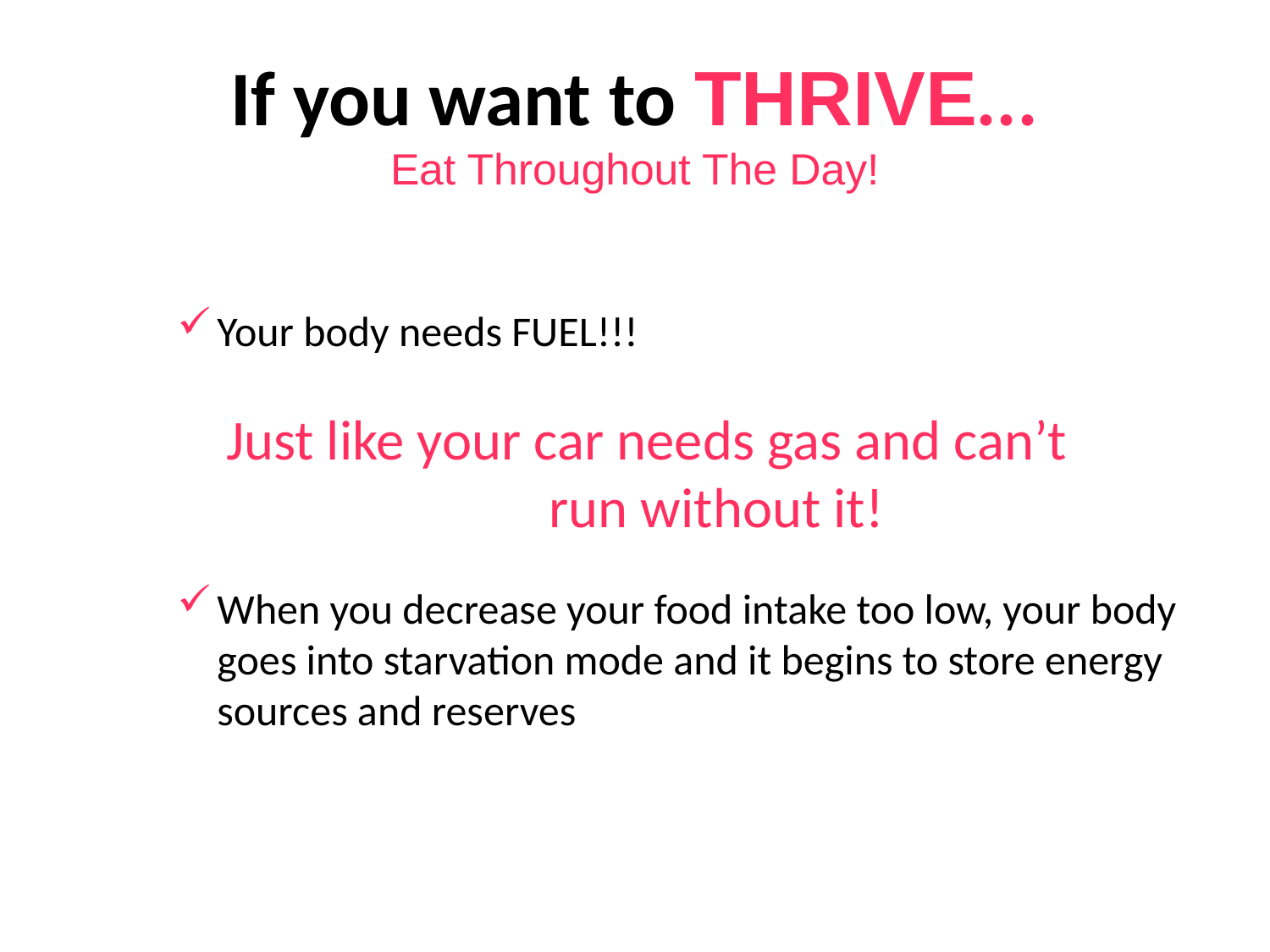

If you want to THRIVE...
Eat Throughout The Day!
Your body needs FUEL!!!

Just like your car needs gas and can’t
	run without it!

When you decrease your food intake too low, your body goes into starvation mode and it begins to store energy sources and reserves